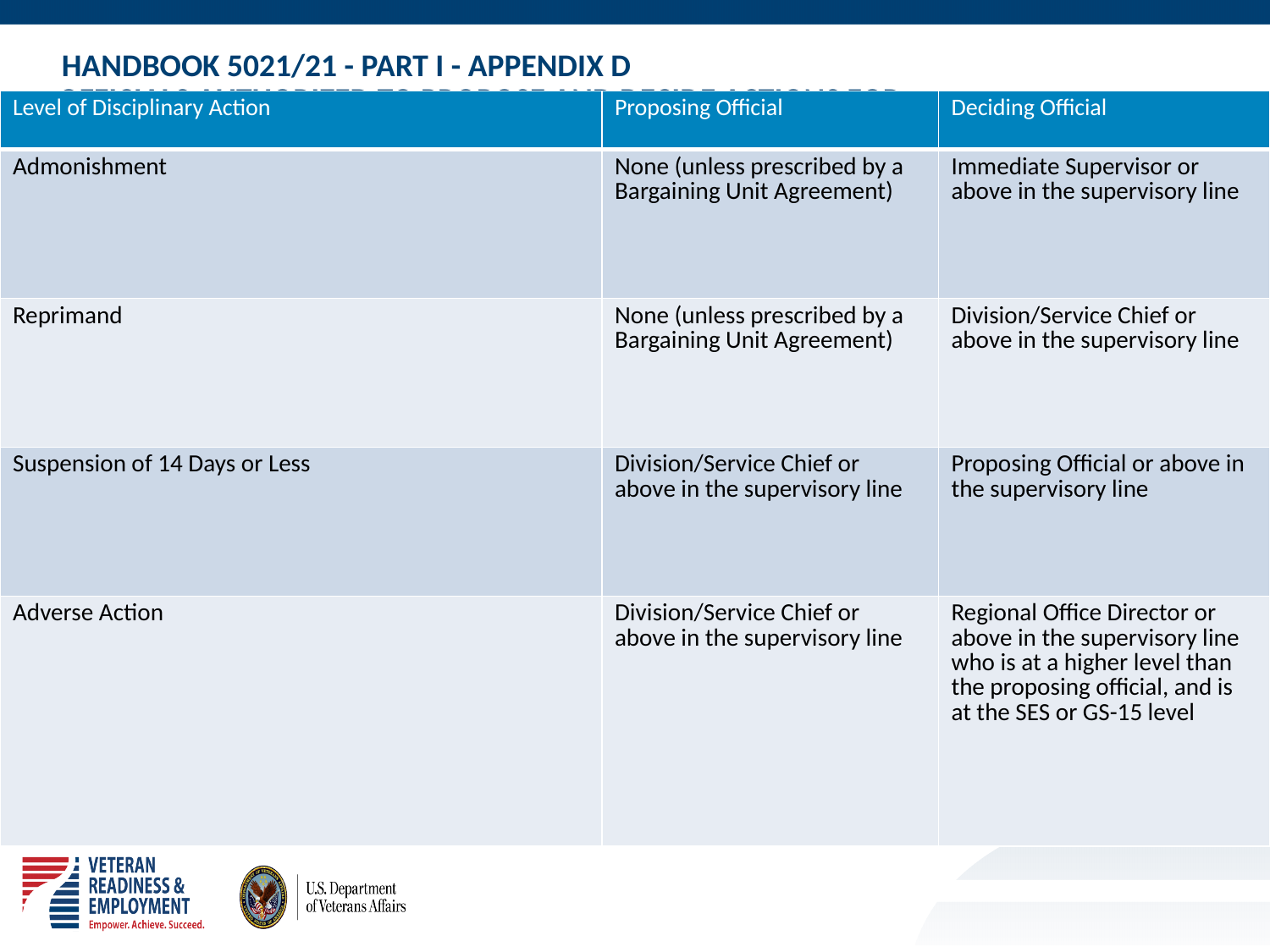

# HANDBOOK 5021/21 - PART I - APPENDIX D OFFICIALS AUTHORIZED TO PROPOSE AND DECIDE ACTIONS FOR VETERANS BENEFIT ADMINISTRATION (VBA) FIELD OFFICES
| Level of Disciplinary Action | Proposing Official | Deciding Official |
| --- | --- | --- |
| Admonishment | None (unless prescribed by a Bargaining Unit Agreement) | Immediate Supervisor or above in the supervisory line |
| Reprimand | None (unless prescribed by a Bargaining Unit Agreement) | Division/Service Chief or above in the supervisory line |
| Suspension of 14 Days or Less | Division/Service Chief or above in the supervisory line | Proposing Official or above in the supervisory line |
| Adverse Action | Division/Service Chief or above in the supervisory line | Regional Office Director or above in the supervisory line who is at a higher level than the proposing official, and is at the SES or GS-15 level |

25